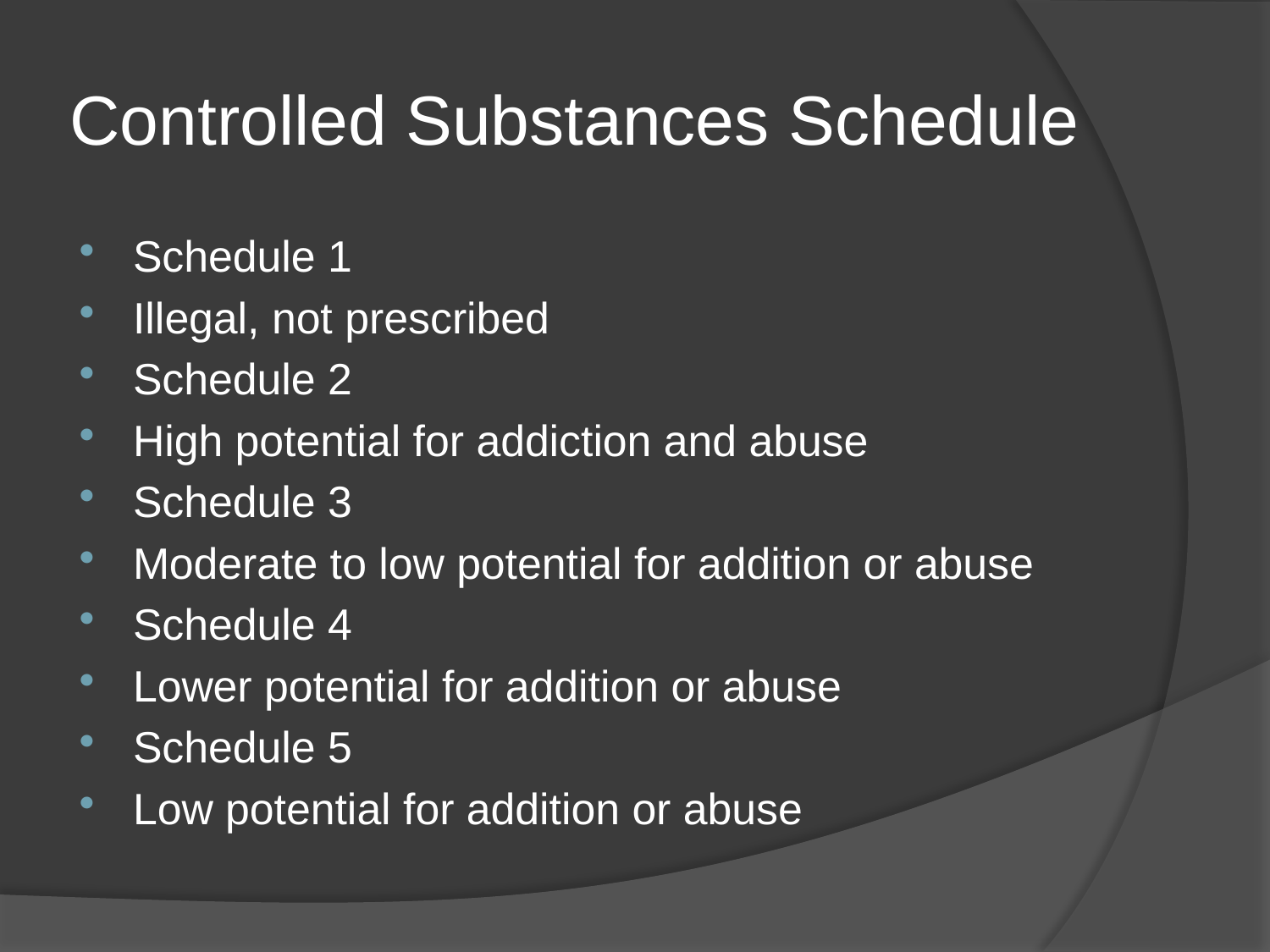

# Controlled Substances Schedule
Schedule 1
Illegal, not prescribed
Schedule 2
High potential for addiction and abuse
Schedule 3
Moderate to low potential for addition or abuse
Schedule 4
Lower potential for addition or abuse
Schedule 5
Low potential for addition or abuse